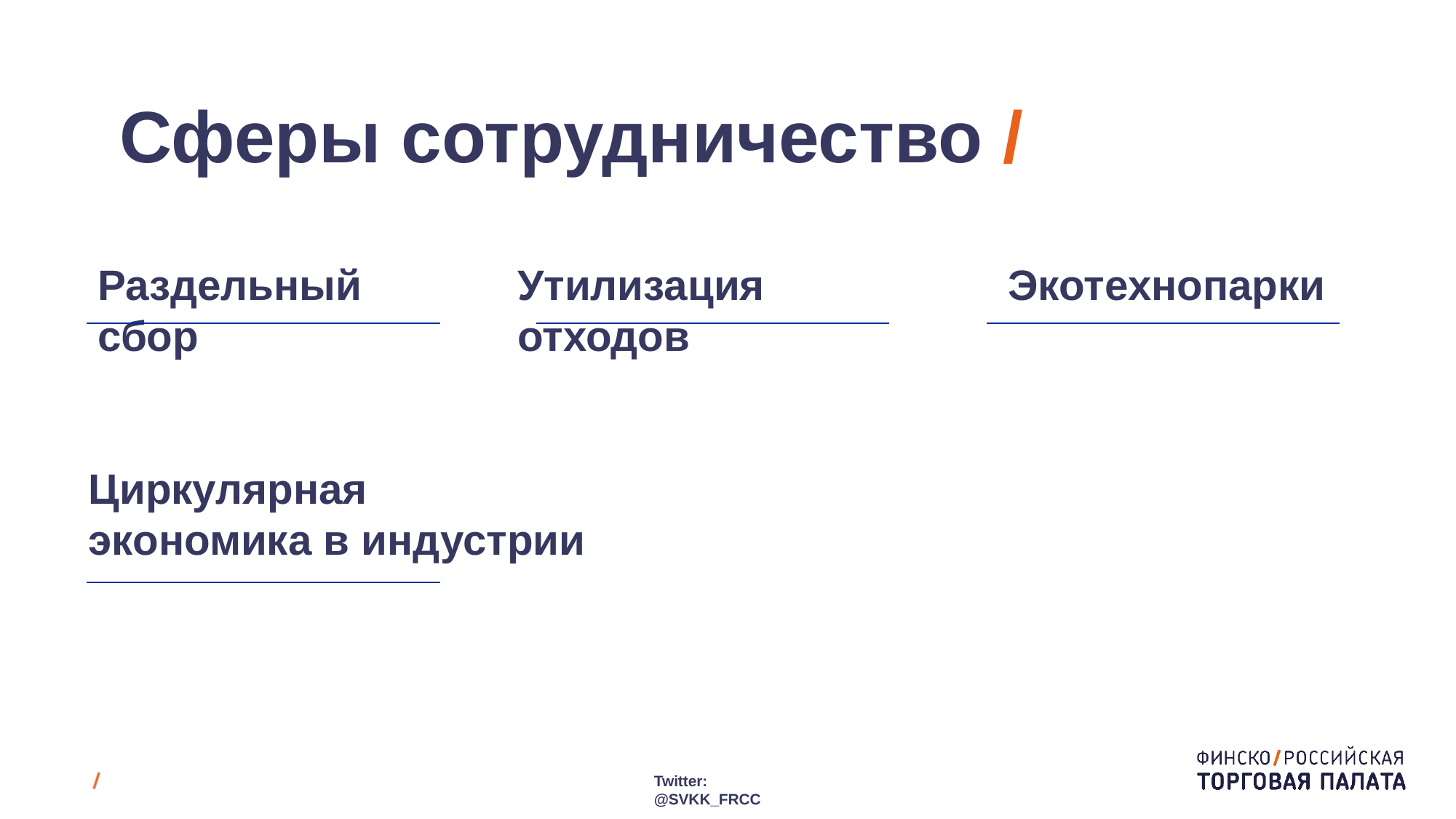

Сферы сотрудничество /
Раздельный сбор
Утилизация отходов
Экотехнопарки
Циркулярная экономика в индустрии